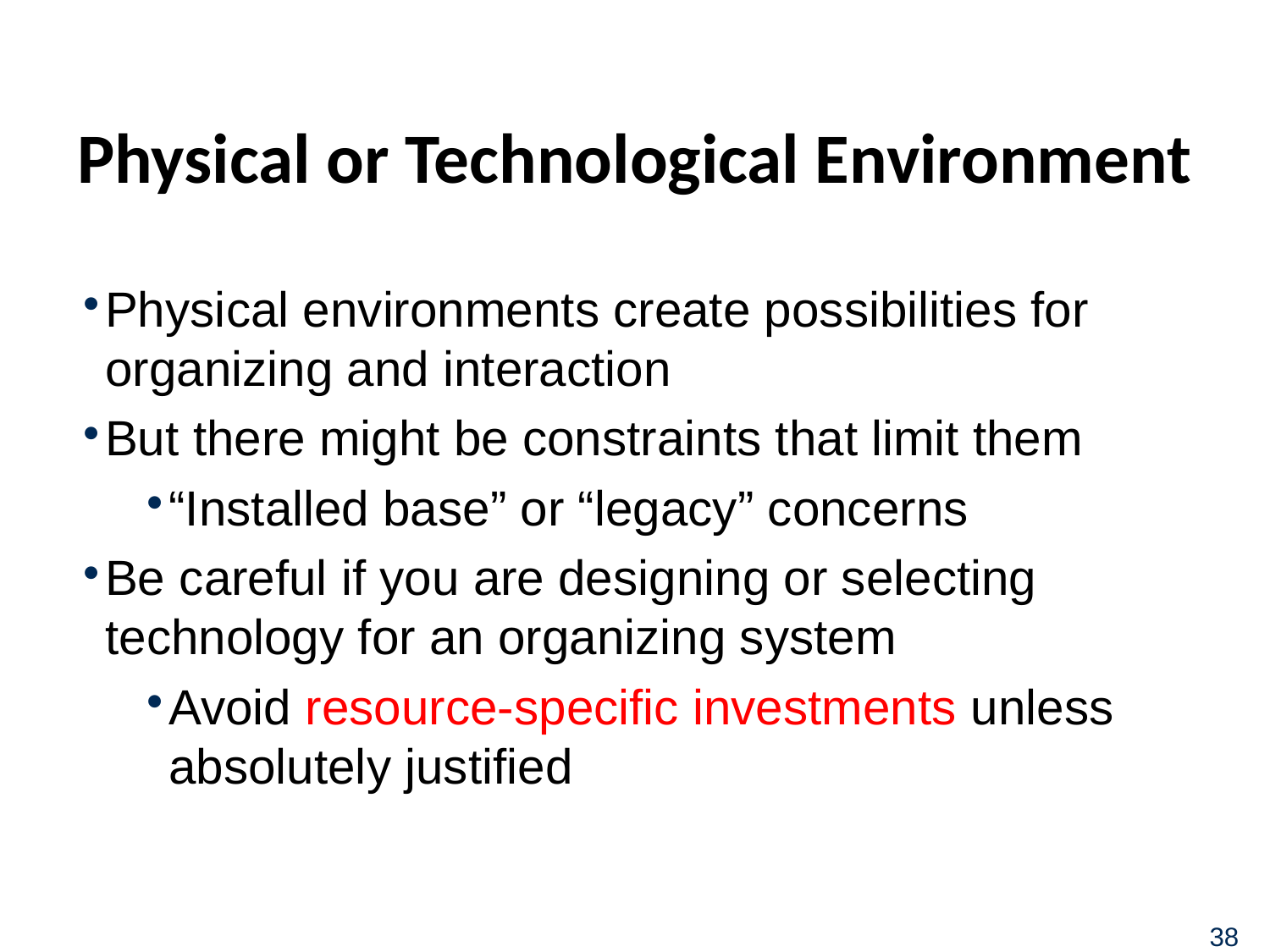

# Physical or Technological Environment

Physical environments create possibilities for organizing and interaction
But there might be constraints that limit them
“Installed base” or “legacy” concerns
Be careful if you are designing or selecting technology for an organizing system
Avoid resource-specific investments unless absolutely justified
38